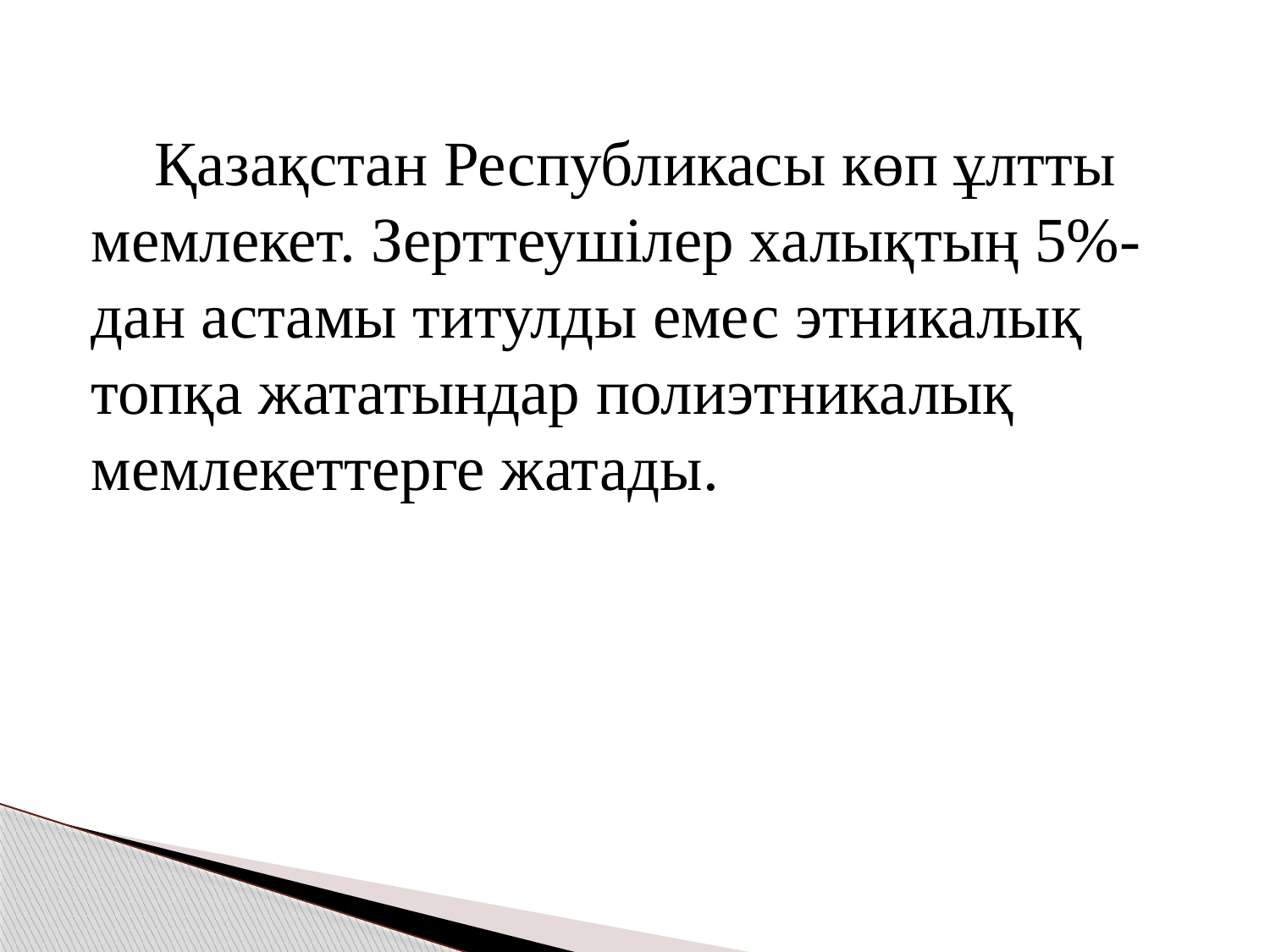

Қазақстан Республикасы көп ұлтты мемлекет. Зерттеушілер халықтың 5%-дан астамы титулды емес этникалық топқа жататындар полиэтникалық мемлекеттерге жатады.